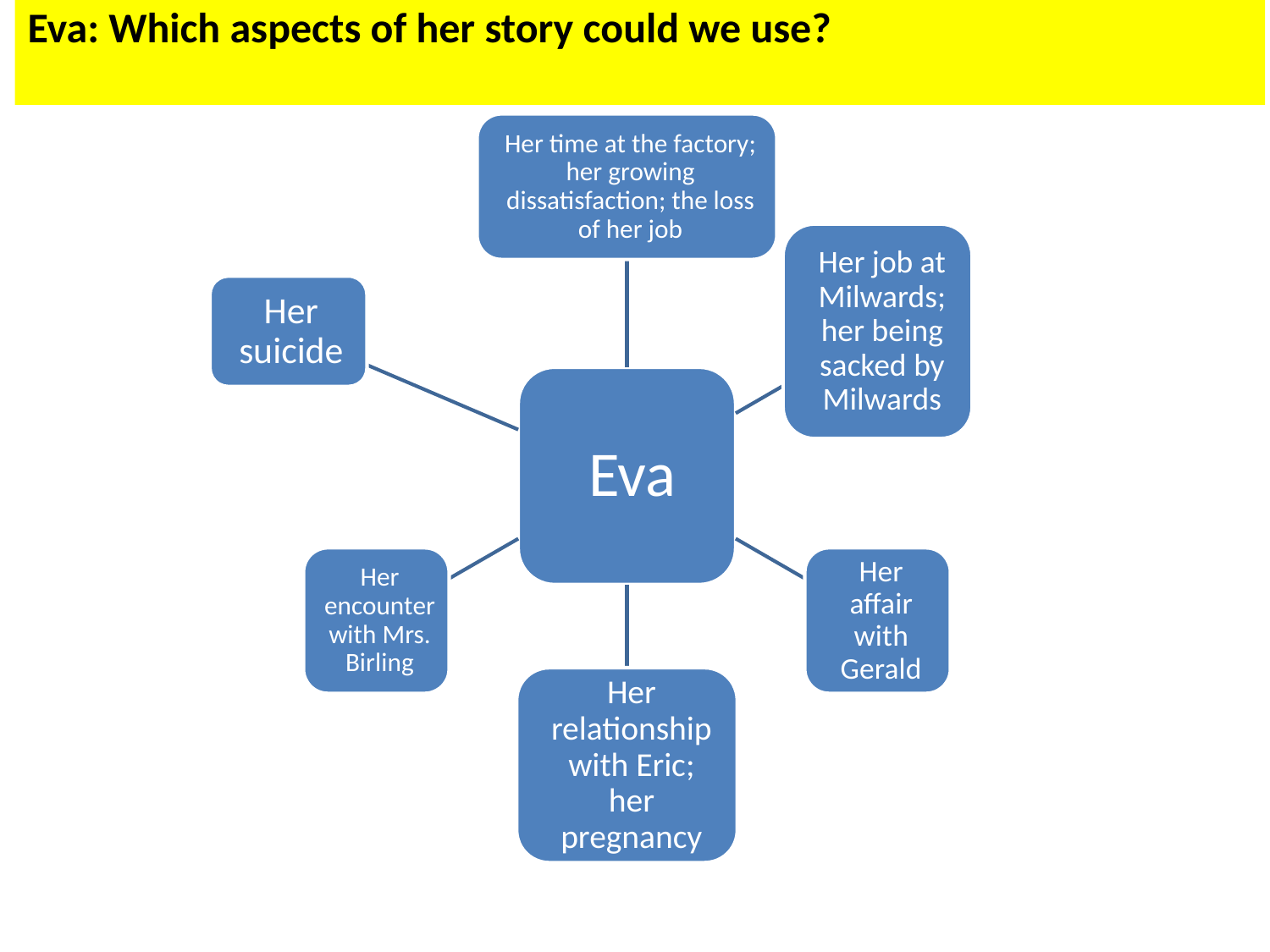

# Eva: Which aspects of her story could we use?
Eva
Her time at the factory; her growing dissatisfaction; the loss of her job
Her job at Milwards; her being sacked by Milwards
Her affair with Gerald
Her relationship with Eric; her pregnancy
Her encounter with Mrs. Birling
Her suicide